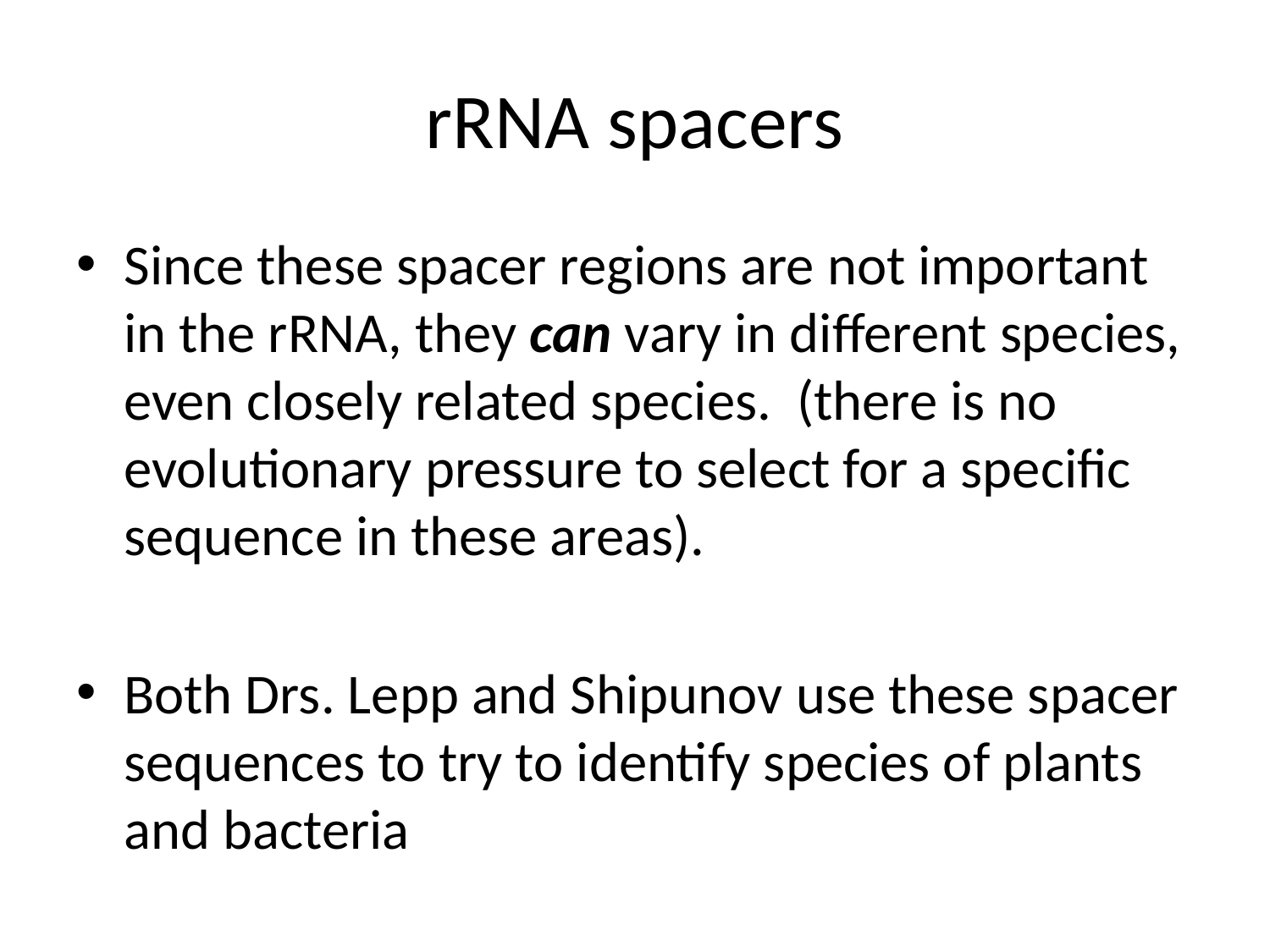

# rRNA spacers
Since these spacer regions are not important in the rRNA, they can vary in different species, even closely related species.  (there is no evolutionary pressure to select for a specific sequence in these areas).

Both Drs. Lepp and Shipunov use these spacer sequences to try to identify species of plants and bacteria